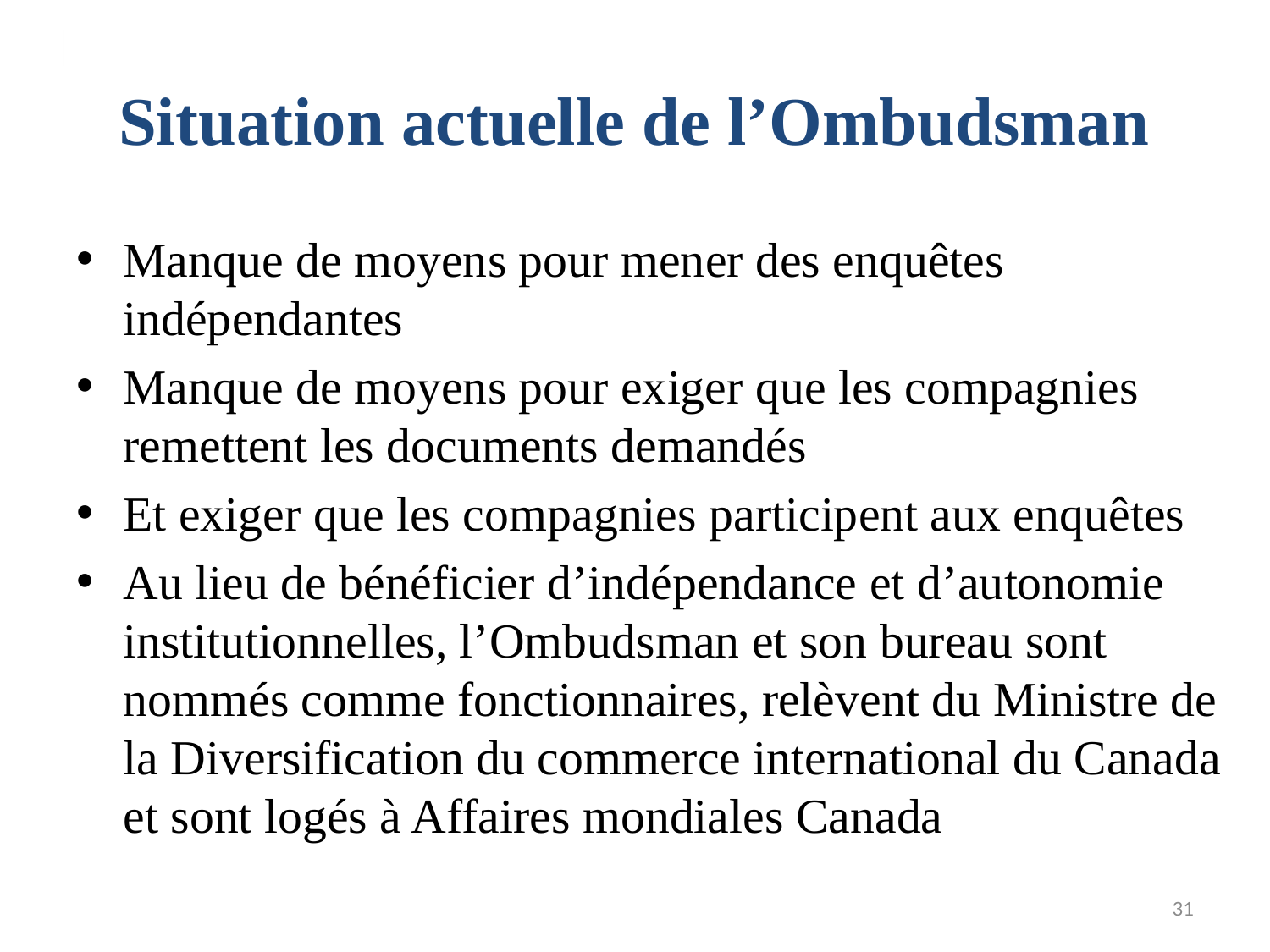

# Situation actuelle de l’Ombudsman
Manque de moyens pour mener des enquêtes indépendantes
Manque de moyens pour exiger que les compagnies remettent les documents demandés
Et exiger que les compagnies participent aux enquêtes
Au lieu de bénéficier d’indépendance et d’autonomie institutionnelles, l’Ombudsman et son bureau sont nommés comme fonctionnaires, relèvent du Ministre de la Diversification du commerce international du Canada et sont logés à Affaires mondiales Canada
31